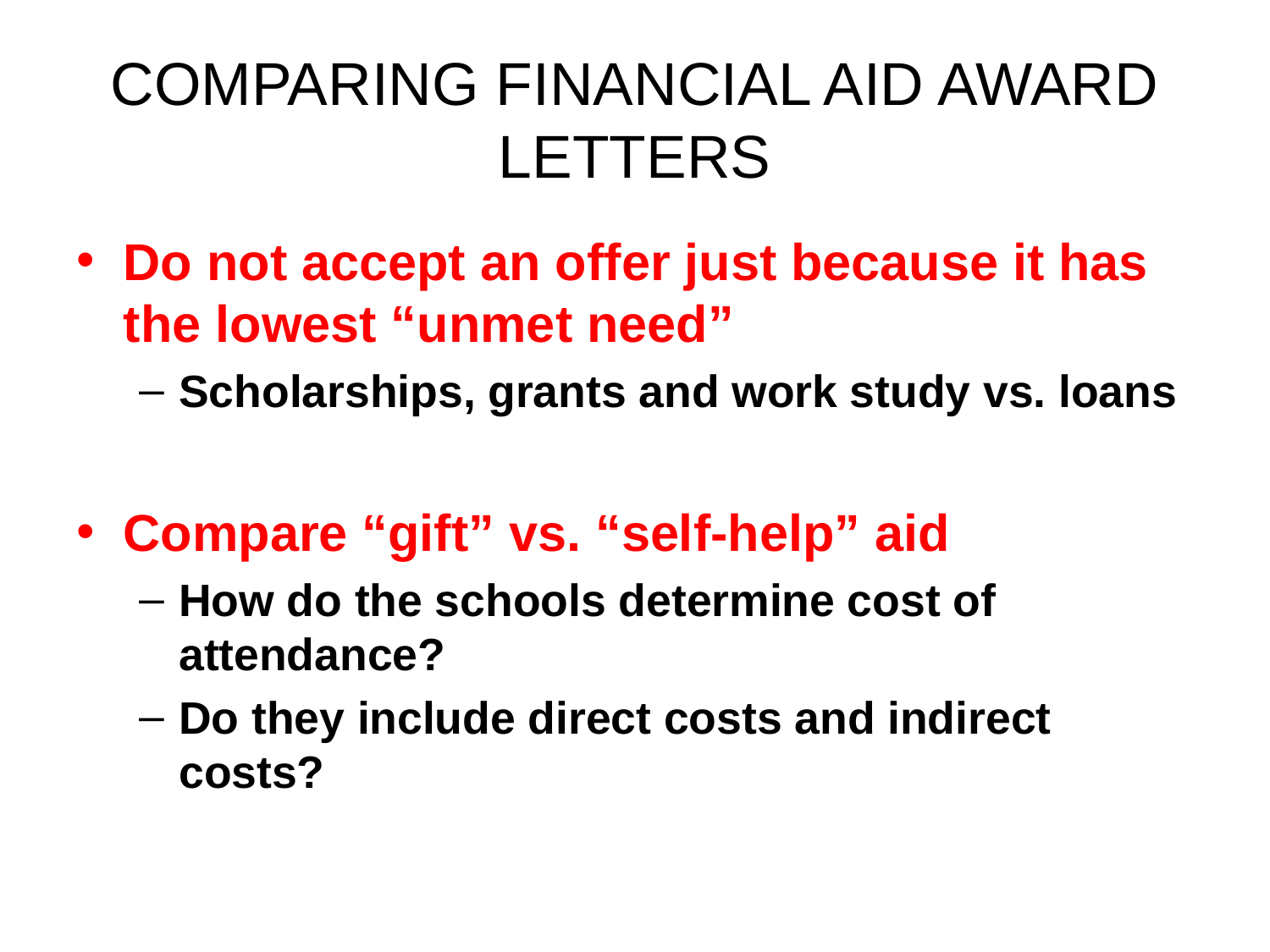

# COMPARING FINANCIAL AID AWARD LETTERS
Do not accept an offer just because it has the lowest “unmet need”
Scholarships, grants and work study vs. loans

Compare “gift” vs. “self-help” aid
How do the schools determine cost of attendance?
Do they include direct costs and indirect costs?